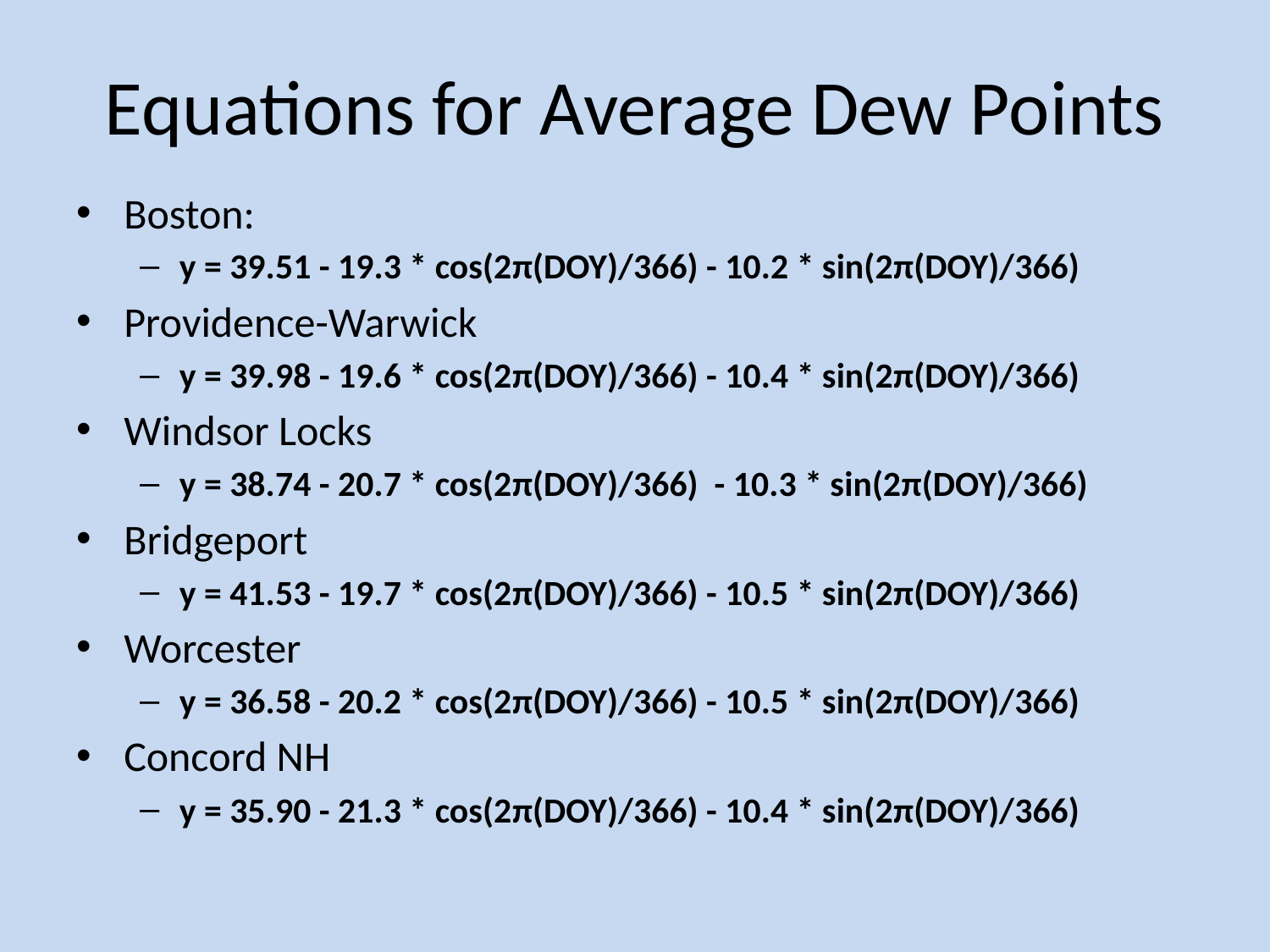

# Equations for Average Dew Points
Boston:
y = 39.51 - 19.3 * cos(2π(DOY)/366) - 10.2 * sin(2π(DOY)/366)
Providence-Warwick
y = 39.98 - 19.6 * cos(2π(DOY)/366) - 10.4 * sin(2π(DOY)/366)
Windsor Locks
y = 38.74 - 20.7 * cos(2π(DOY)/366)  - 10.3 * sin(2π(DOY)/366)
Bridgeport
y = 41.53 - 19.7 * cos(2π(DOY)/366) - 10.5 * sin(2π(DOY)/366)
Worcester
y = 36.58 - 20.2 * cos(2π(DOY)/366) - 10.5 * sin(2π(DOY)/366)
Concord NH
y = 35.90 - 21.3 * cos(2π(DOY)/366) - 10.4 * sin(2π(DOY)/366)